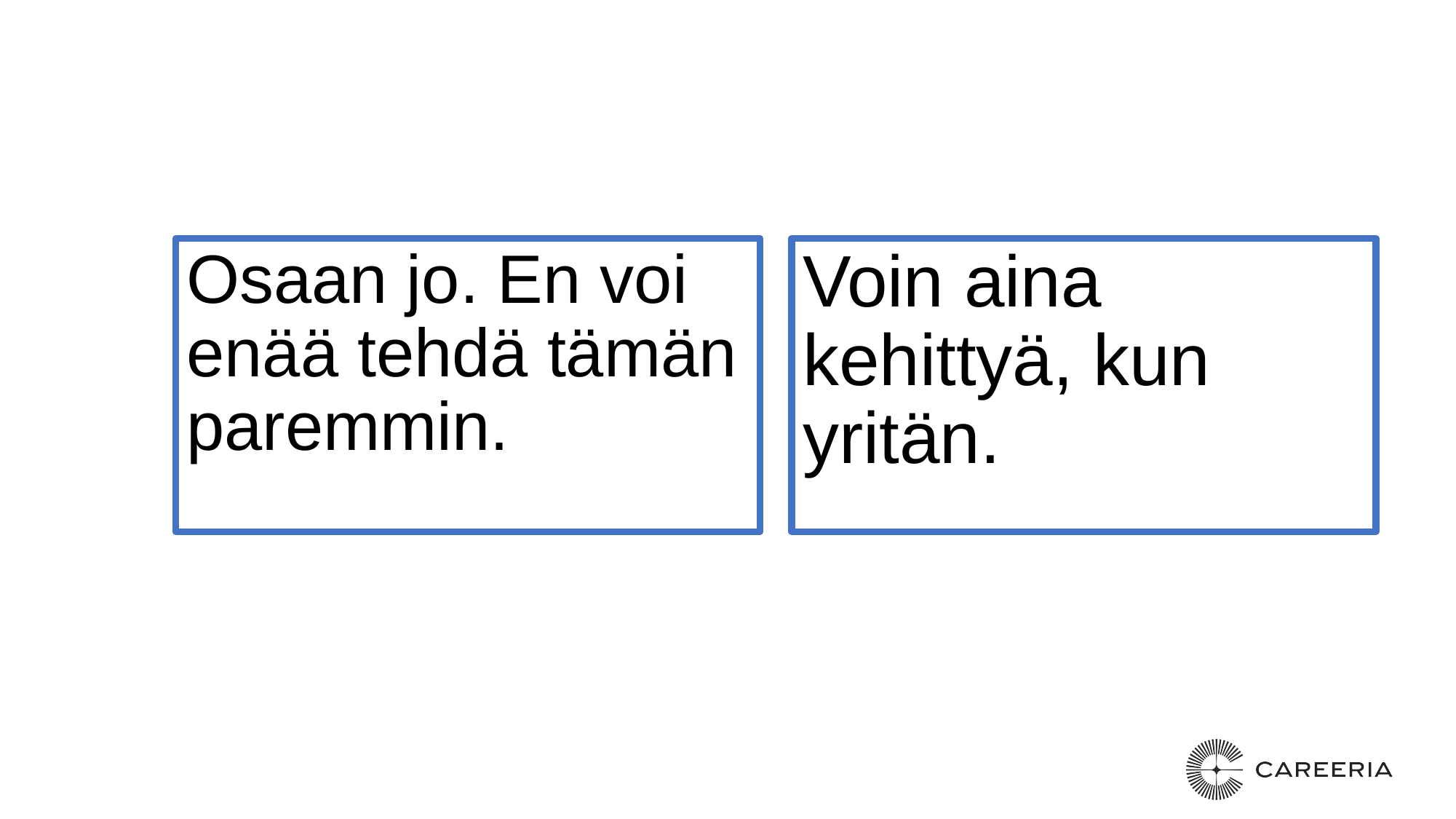

Osaan jo. En voi enää tehdä tämän paremmin.
Voin aina kehittyä, kun yritän.